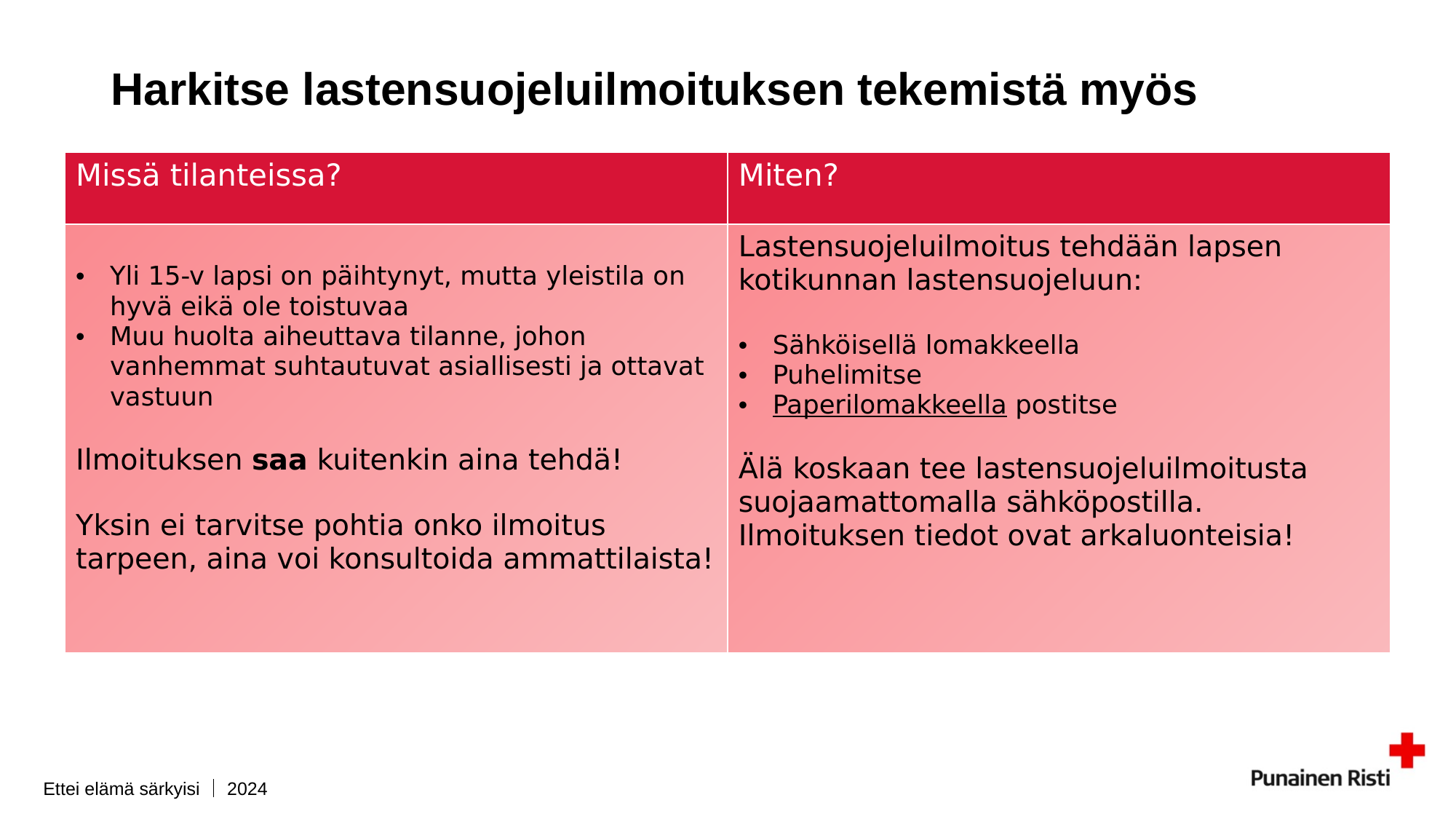

# Harkitse lastensuojeluilmoituksen tekemistä myös
| Missä tilanteissa? | Miten? |
| --- | --- |
| Yli 15-v lapsi on päihtynyt, mutta yleistila on hyvä eikä ole toistuvaa Muu huolta aiheuttava tilanne, johon vanhemmat suhtautuvat asiallisesti ja ottavat vastuun Ilmoituksen saa kuitenkin aina tehdä! Yksin ei tarvitse pohtia onko ilmoitus tarpeen, aina voi konsultoida ammattilaista! | Lastensuojeluilmoitus tehdään lapsen kotikunnan lastensuojeluun: Sähköisellä lomakkeella Puhelimitse Paperilomakkeella postitse Älä koskaan tee lastensuojeluilmoitusta suojaamattomalla sähköpostilla. Ilmoituksen tiedot ovat arkaluonteisia! |